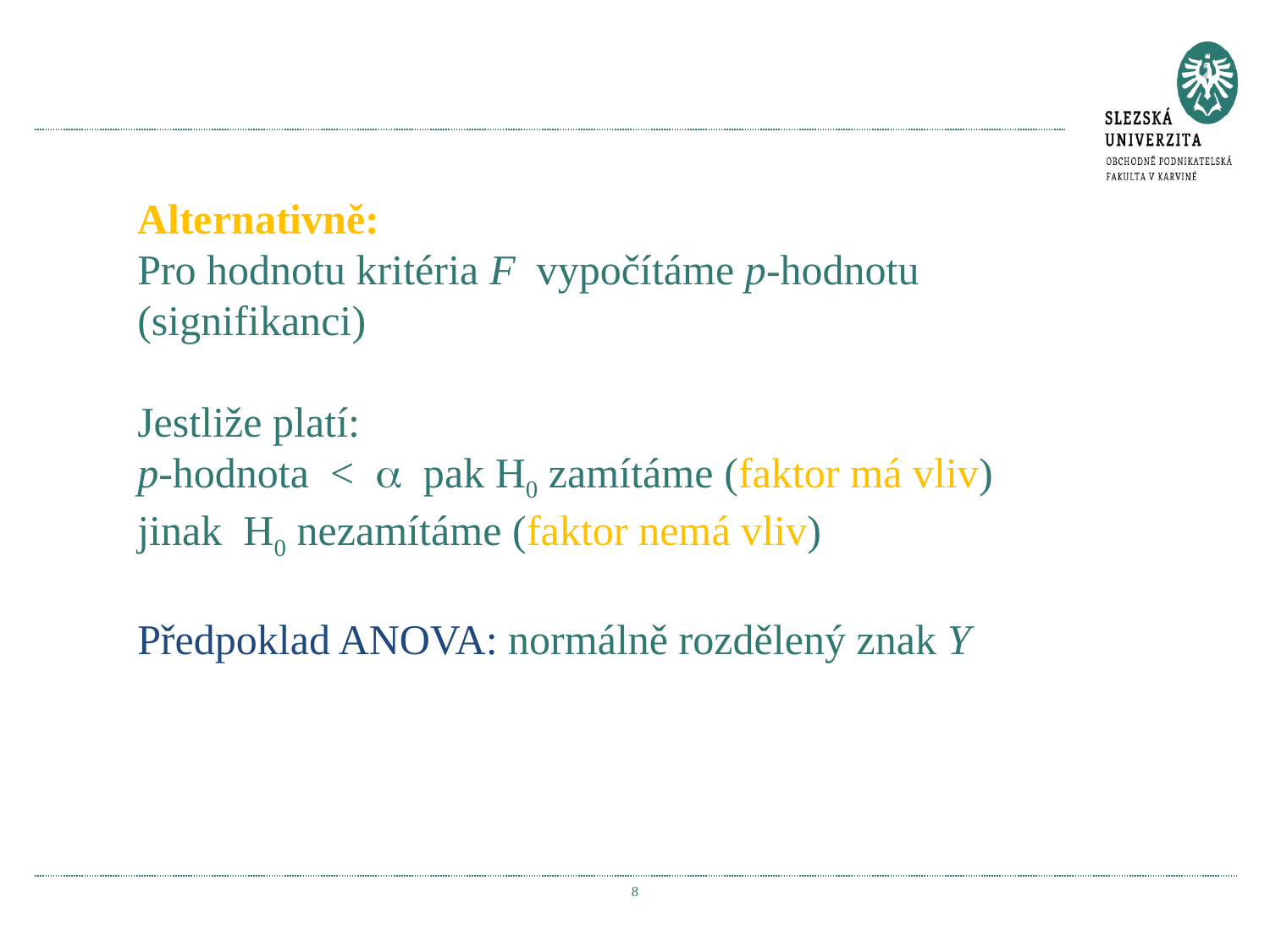

#
Alternativně:
Pro hodnotu kritéria F  vypočítáme p-hodnotu (signifikanci)

Jestliže platí:
p-hodnota  <  α  pak H0 zamítáme (faktor má vliv)
jinak  H0 nezamítáme (faktor nemá vliv)

Předpoklad ANOVA: normálně rozdělený znak Y
8